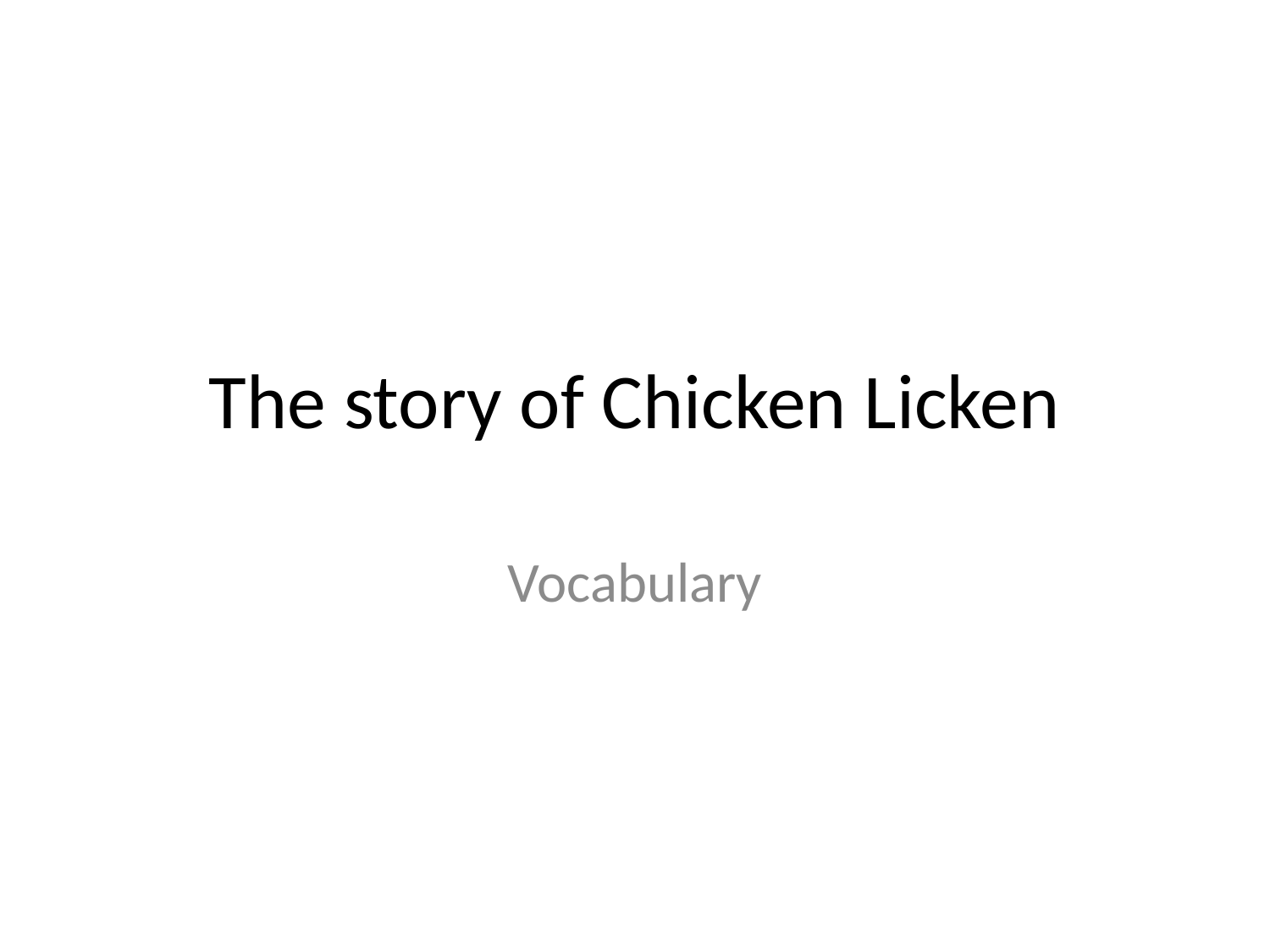

# The story of Chicken Licken
Vocabulary